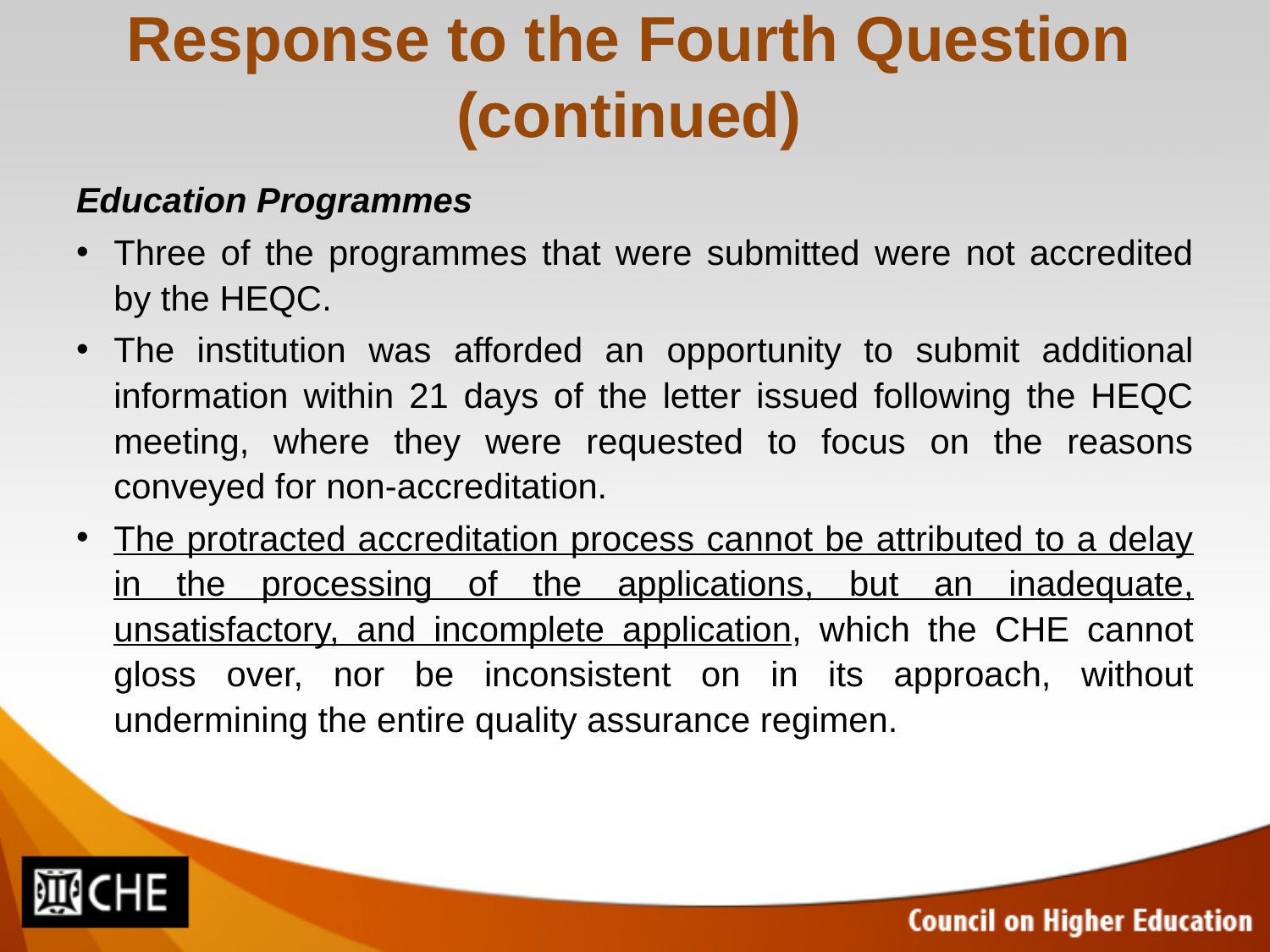

# Response to the Fourth Question (continued)
Education Programmes
Three of the programmes that were submitted were not accredited by the HEQC.
The institution was afforded an opportunity to submit additional information within 21 days of the letter issued following the HEQC meeting, where they were requested to focus on the reasons conveyed for non-accreditation.
The protracted accreditation process cannot be attributed to a delay in the processing of the applications, but an inadequate, unsatisfactory, and incomplete application, which the CHE cannot gloss over, nor be inconsistent on in its approach, without undermining the entire quality assurance regimen.